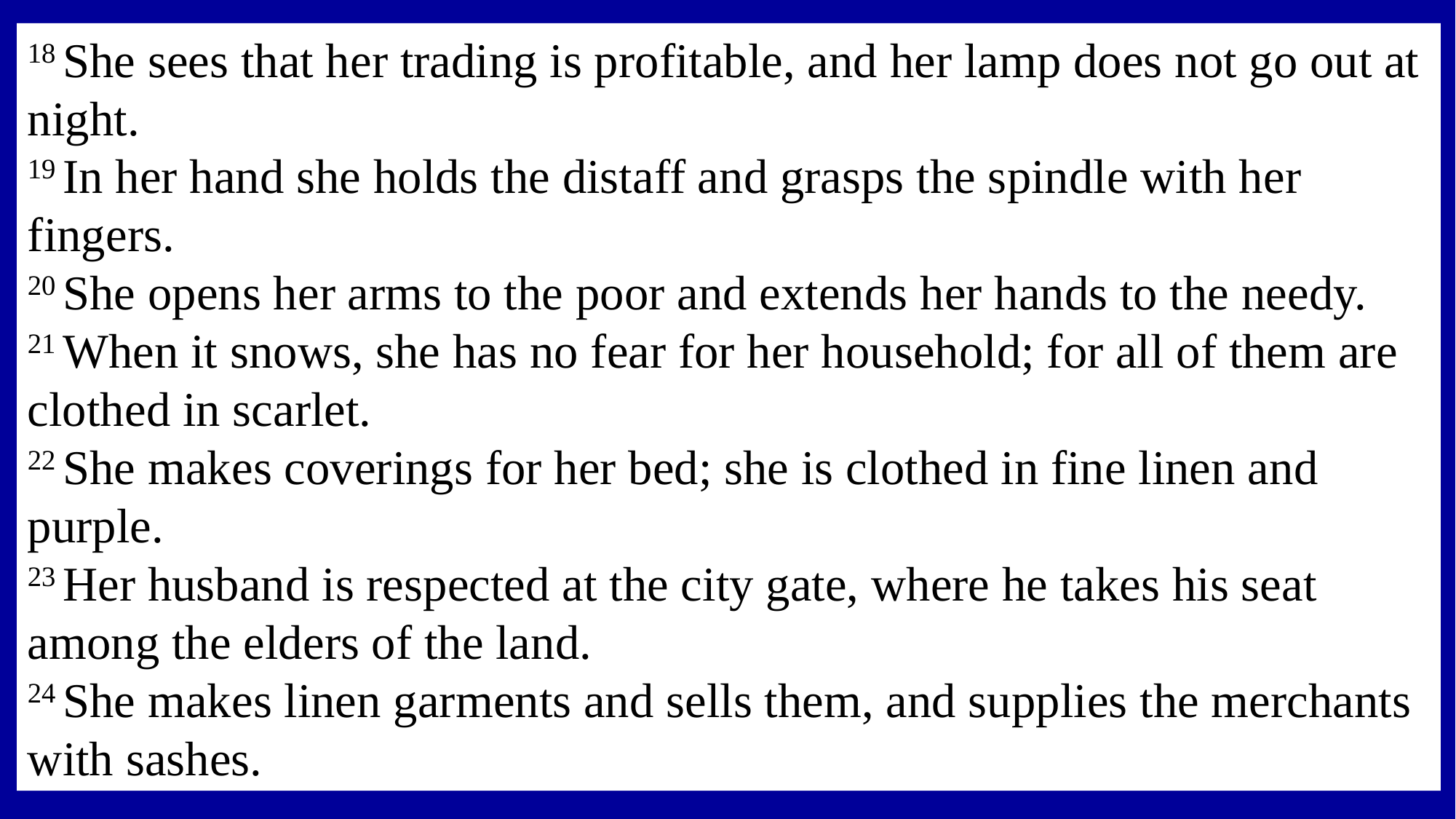

18 She sees that her trading is profitable, and her lamp does not go out at night.
19 In her hand she holds the distaff and grasps the spindle with her fingers.
20 She opens her arms to the poor and extends her hands to the needy.
21 When it snows, she has no fear for her household; for all of them are clothed in scarlet.
22 She makes coverings for her bed; she is clothed in fine linen and purple.
23 Her husband is respected at the city gate, where he takes his seat among the elders of the land.
24 She makes linen garments and sells them, and supplies the merchants with sashes.